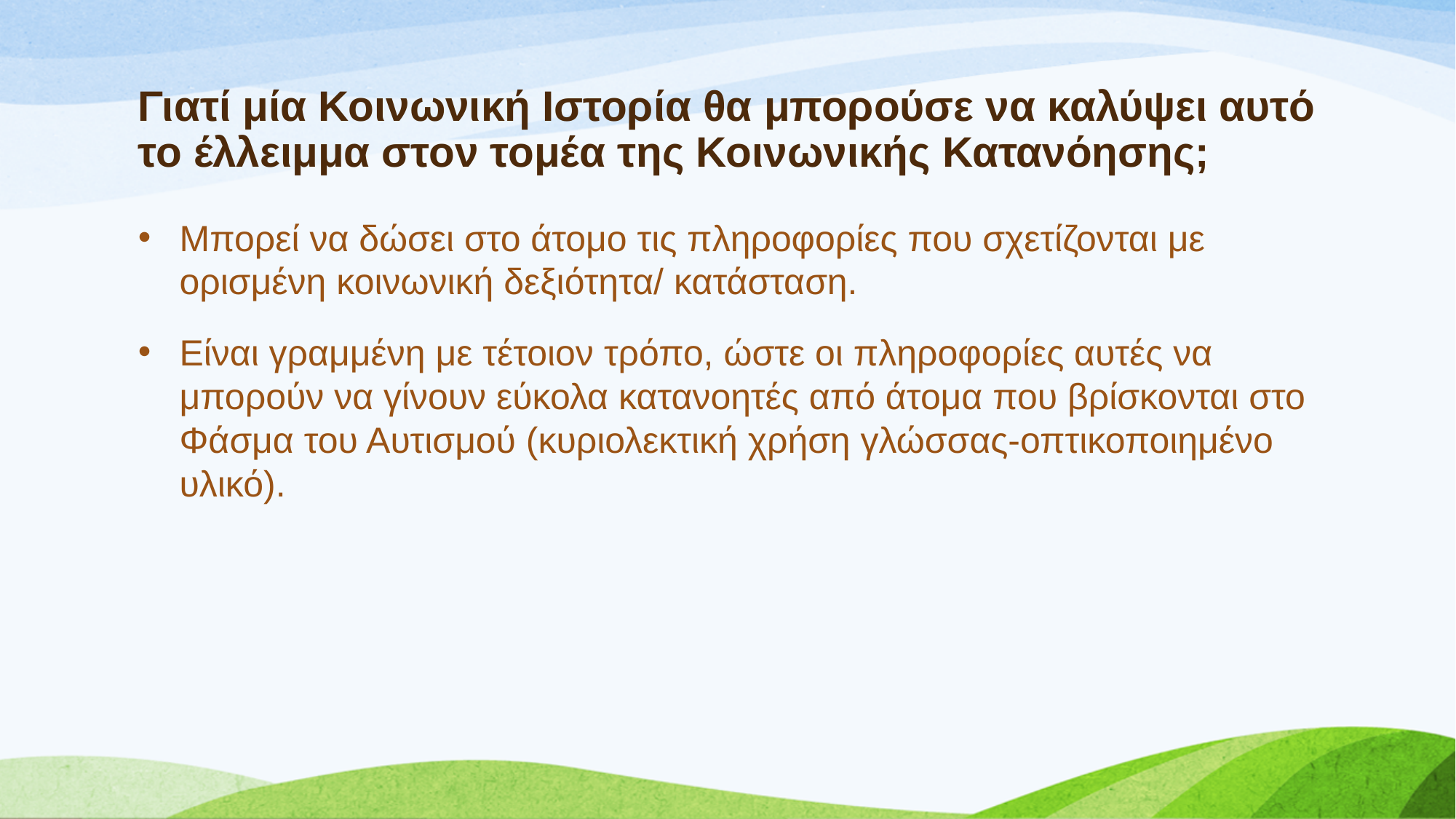

# Γιατί μία Κοινωνική Ιστορία θα μπορούσε να καλύψει αυτό το έλλειμμα στον τομέα της Κοινωνικής Κατανόησης;
Μπορεί να δώσει στο άτομο τις πληροφορίες που σχετίζονται με ορισμένη κοινωνική δεξιότητα/ κατάσταση.
Είναι γραμμένη με τέτοιον τρόπο, ώστε οι πληροφορίες αυτές να μπορούν να γίνουν εύκολα κατανοητές από άτομα που βρίσκονται στο Φάσμα του Αυτισμού (κυριολεκτική χρήση γλώσσας-οπτικοποιημένο υλικό).